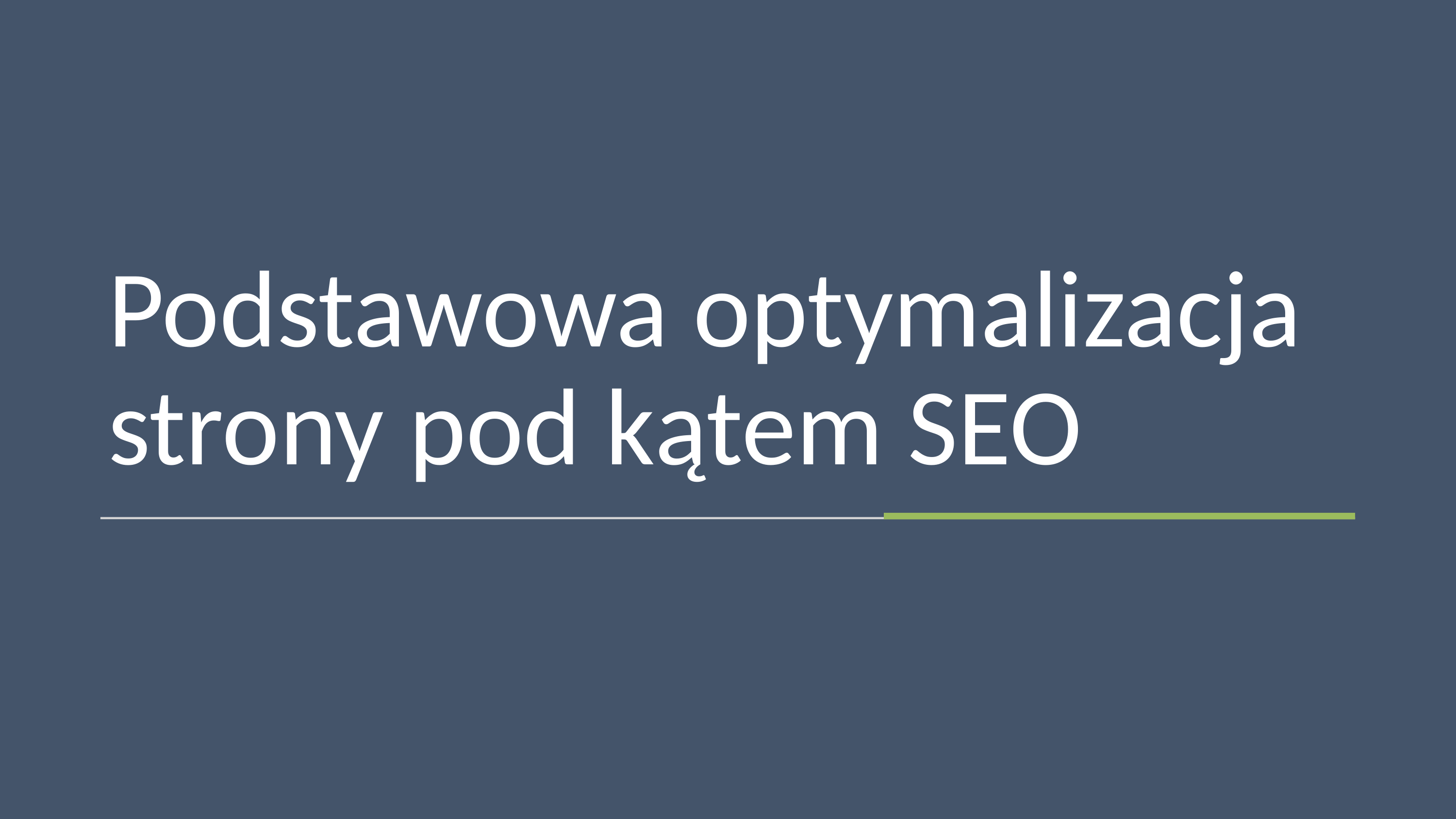

# Podstawowa optymalizacja strony pod kątem SEO